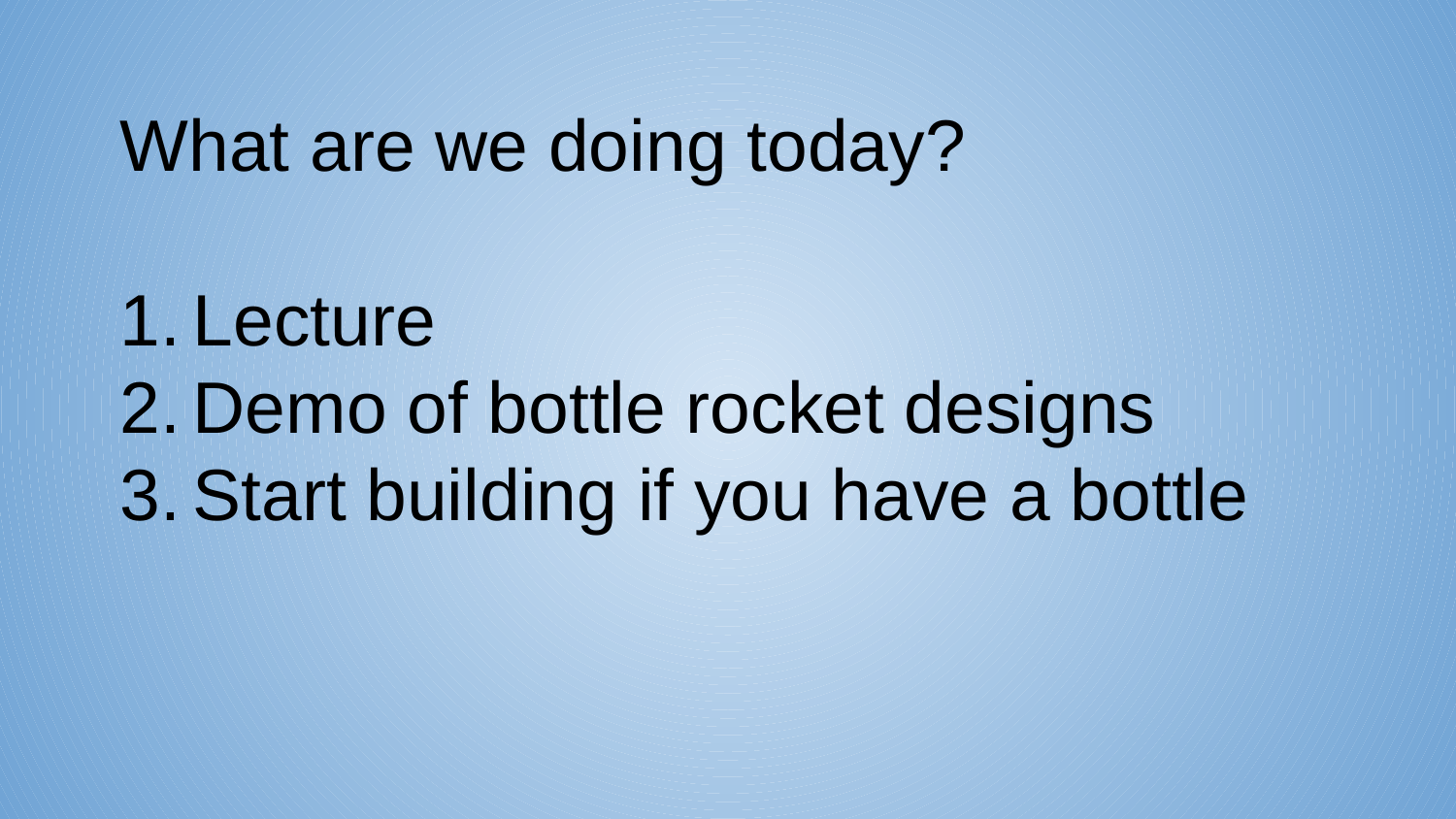

What are we doing today?

Lecture
Demo of bottle rocket designs
Start building if you have a bottle